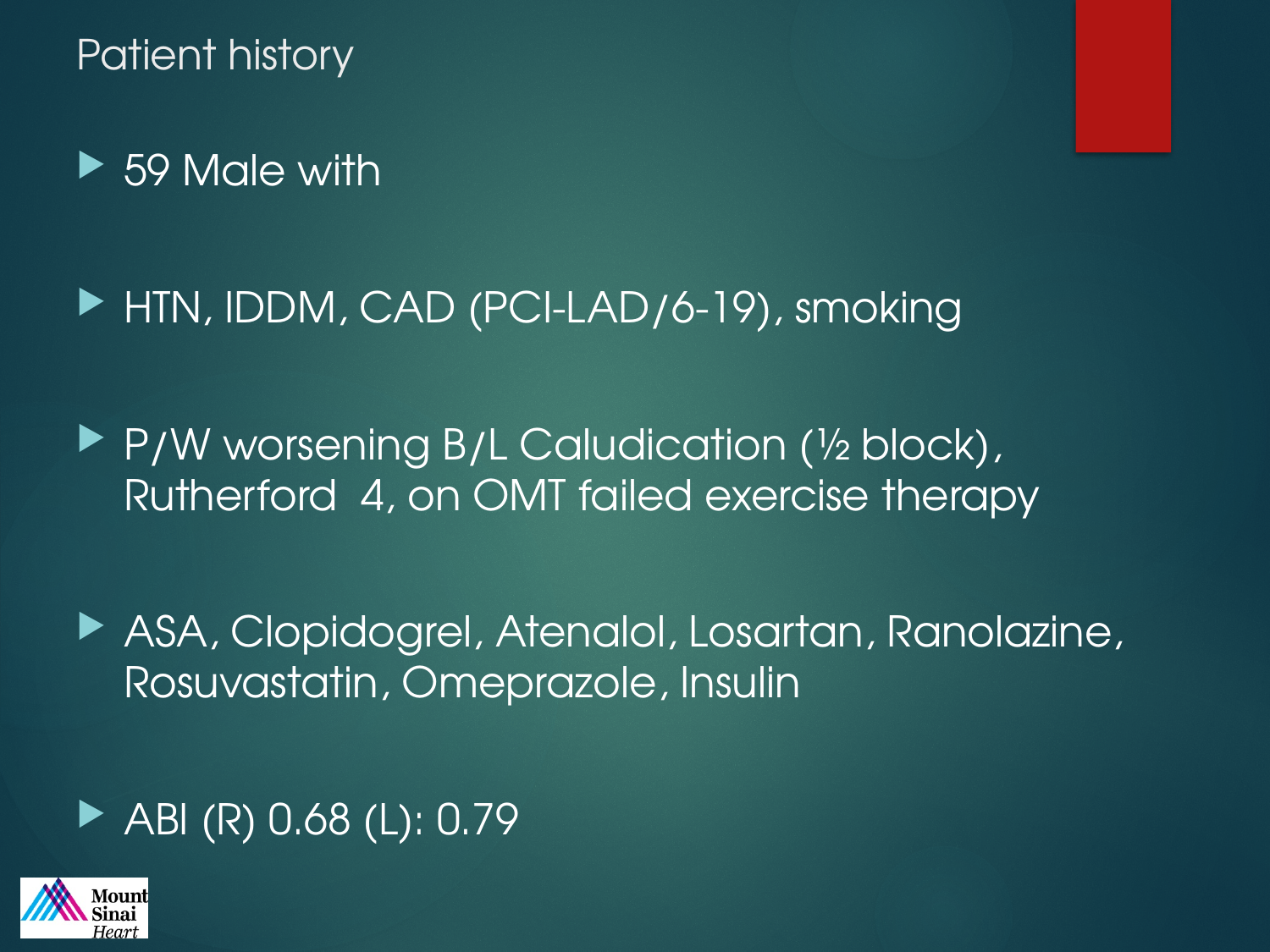

# Patient history
59 Male with

HTN, IDDM, CAD (PCI-LAD/6-19), smoking

P/W worsening B/L Caludication (½ block), Rutherford  4, on OMT failed exercise therapy

ASA, Clopidogrel, Atenalol, Losartan, Ranolazine, Rosuvastatin, Omeprazole, Insulin

ABI (R) 0.68 (L): 0.79